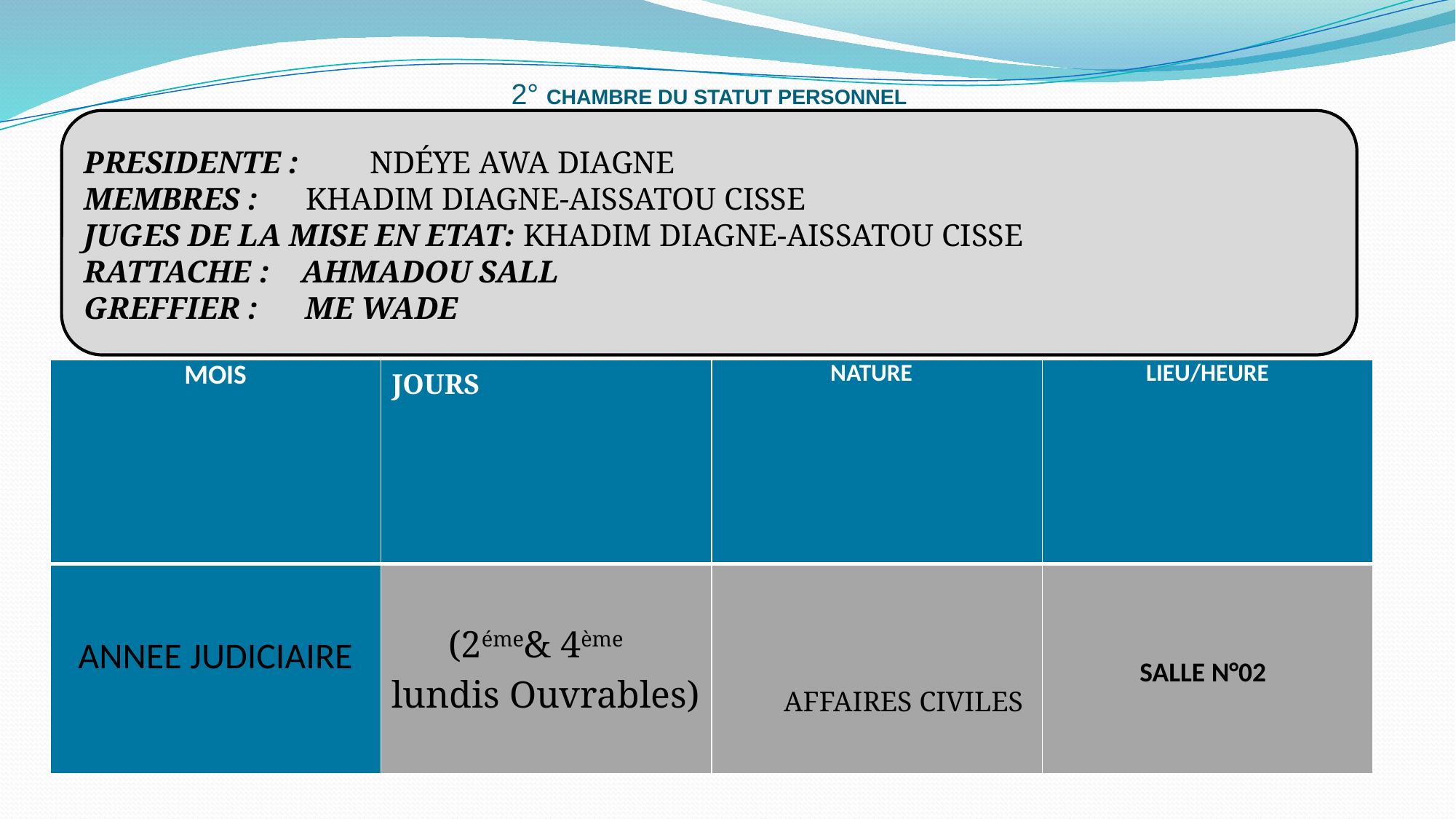

# 2° CHAMBRE DU STATUT PERSONNEL

PRESIDENTE :         NDÉYE AWA DIAGNE
MEMBRES :      KHADIM DIAGNE-AISSATOU CISSE
JUGES DE LA MISE EN ETAT: KHADIM DIAGNE-AISSATOU CISSE
RATTACHE :    AHMADOU SALL
GREFFIER :      ME WADE

| MOIS | JOURS | NATURE | LIEU/HEURE |
| --- | --- | --- | --- |
| ANNEE JUDICIAIRE | (2éme& 4ème lundis Ouvrables) | AFFAIRES CIVILES | SALLE N°02 |